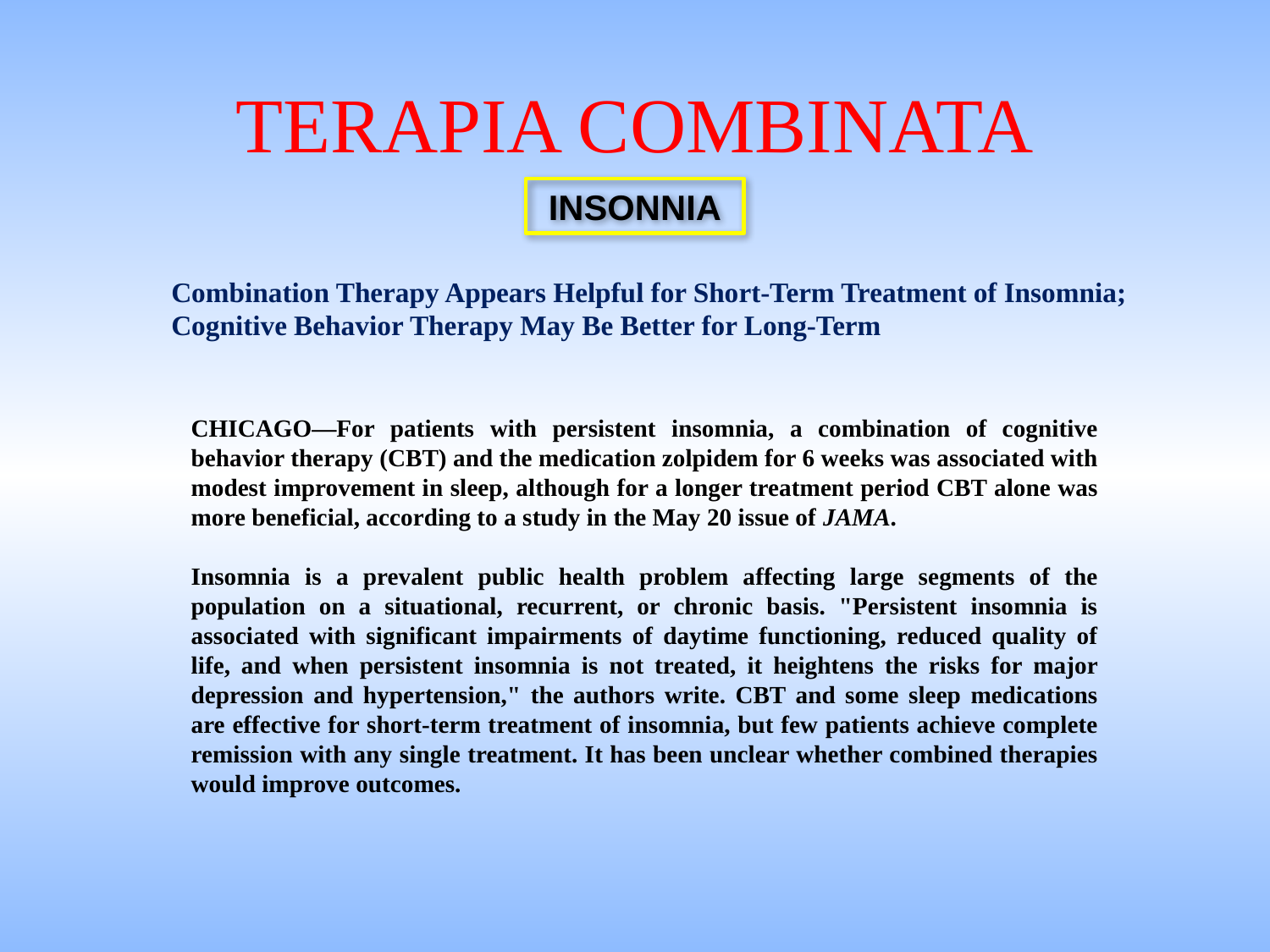

TERAPIA COMBINATA
INSONNIA
Combination Therapy Appears Helpful for Short-Term Treatment of Insomnia; Cognitive Behavior Therapy May Be Better for Long-Term
CHICAGO—For patients with persistent insomnia, a combination of cognitive behavior therapy (CBT) and the medication zolpidem for 6 weeks was associated with modest improvement in sleep, although for a longer treatment period CBT alone was more beneficial, according to a study in the May 20 issue of JAMA.

Insomnia is a prevalent public health problem affecting large segments of the population on a situational, recurrent, or chronic basis. "Persistent insomnia is associated with significant impairments of daytime functioning, reduced quality of life, and when persistent insomnia is not treated, it heightens the risks for major depression and hypertension," the authors write. CBT and some sleep medications are effective for short-term treatment of insomnia, but few patients achieve complete remission with any single treatment. It has been unclear whether combined therapies would improve outcomes.